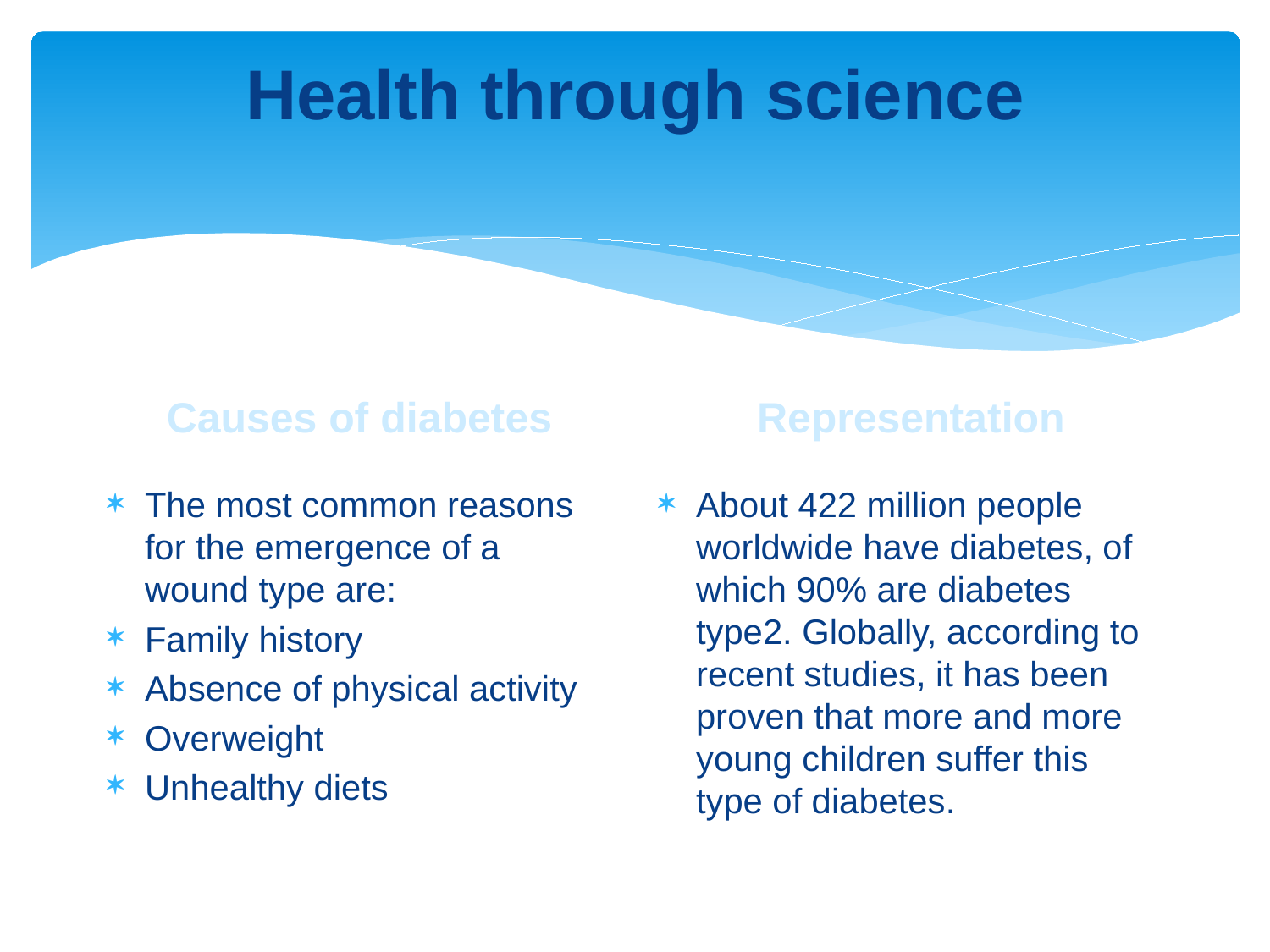

# Health through science
Representation
Causes of diabetes
The most common reasons for the emergence of a wound type are:
Family history
Absence of physical activity
Overweight
Unhealthy diets
About 422 million people worldwide have diabetes, of which 90% are diabetes type2. Globally, according to recent studies, it has been proven that more and more young children suffer this type of diabetes.